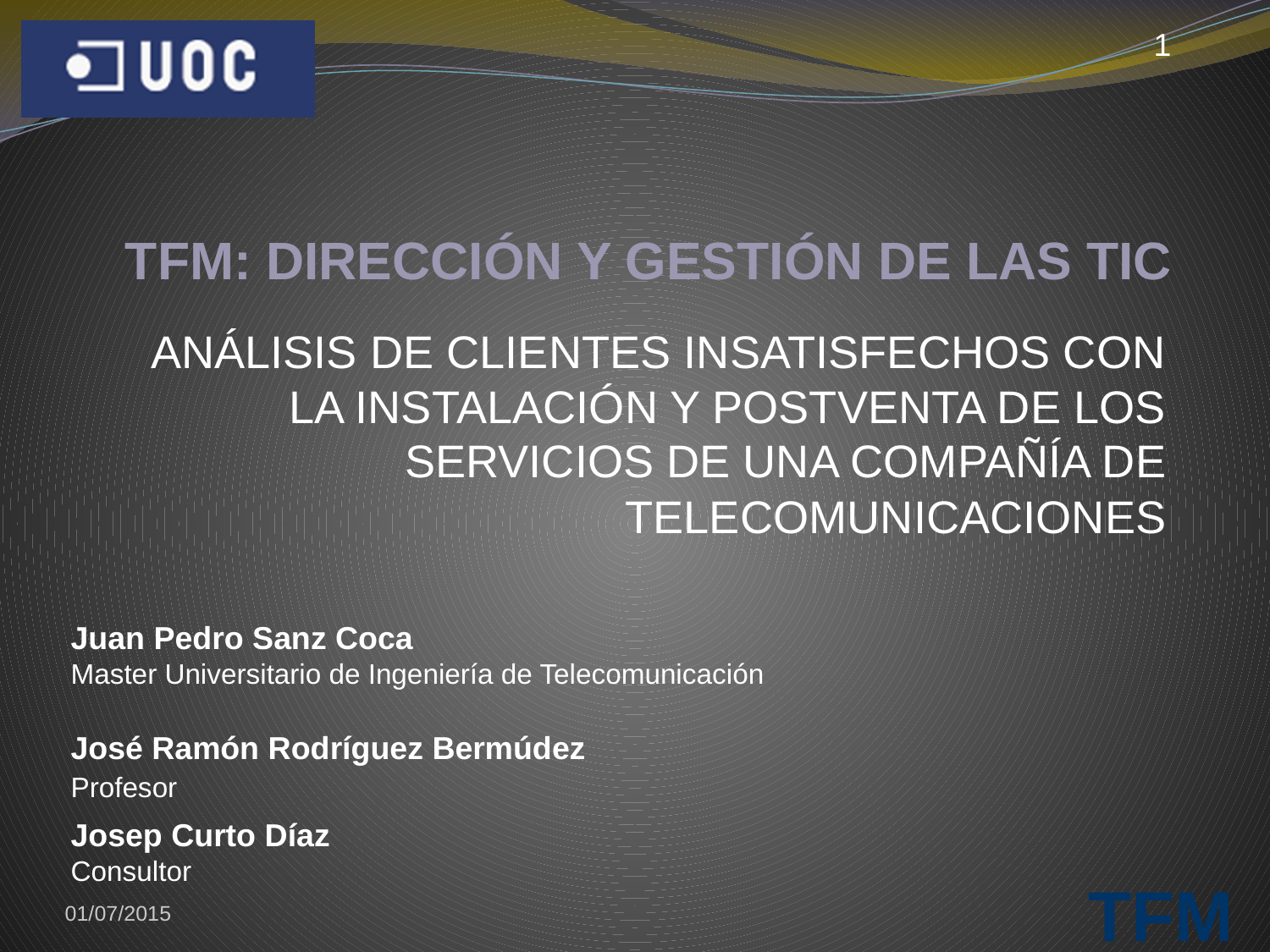

1
# TFM: DIRECCIÓN Y GESTIÓN DE LAS TIC
ANÁLISIS DE CLIENTES INSATISFECHOS CON LA INSTALACIÓN Y POSTVENTA DE LOS SERVICIOS DE UNA COMPAÑÍA DE TELECOMUNICACIONES
Juan Pedro Sanz Coca
Master Universitario de Ingeniería de Telecomunicación

José Ramón Rodríguez Bermúdez
Profesor
Josep Curto Díaz
Consultor
01/07/2015